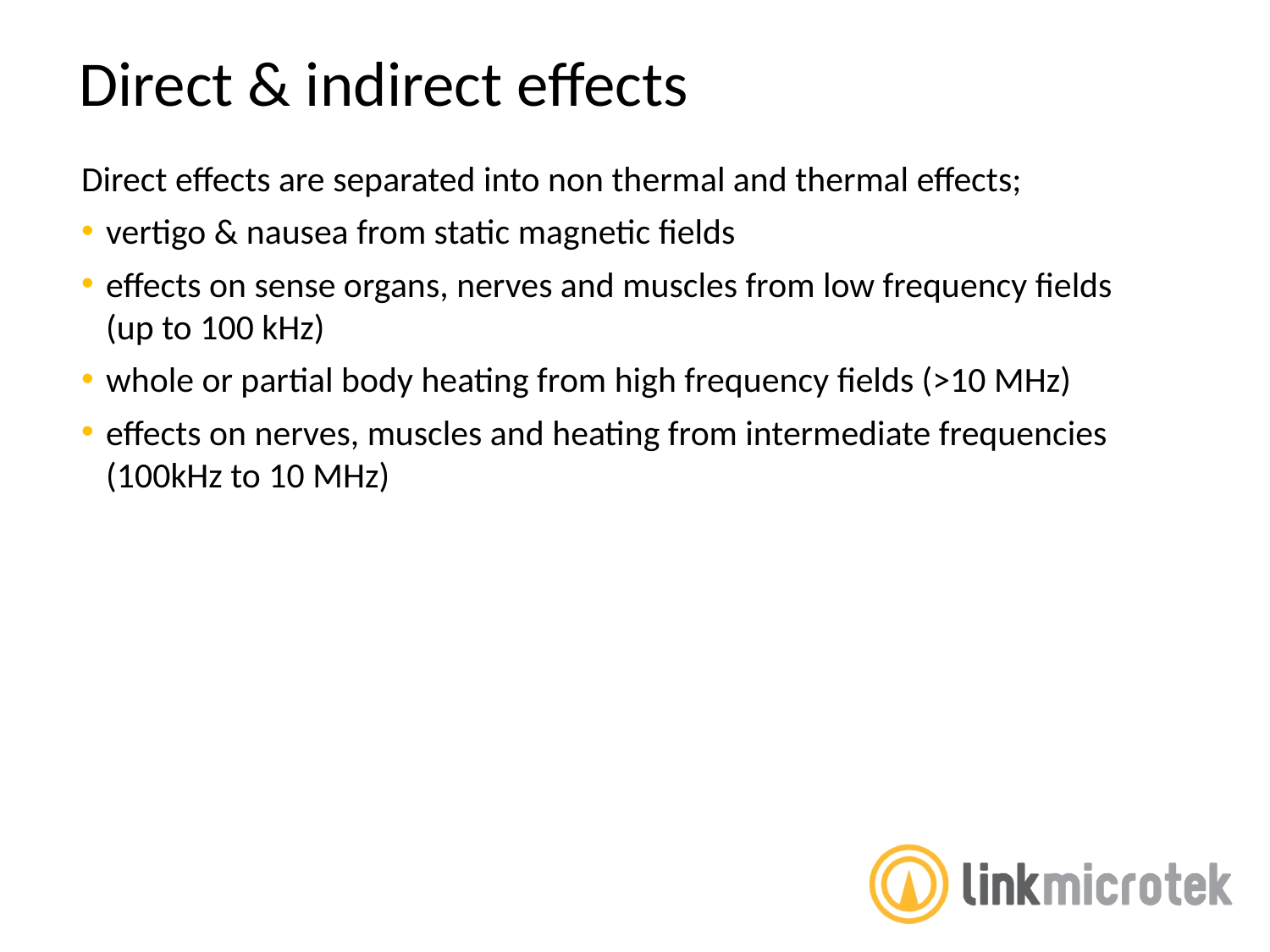

Direct & indirect effects
Direct effects are separated into non thermal and thermal effects;
vertigo & nausea from static magnetic fields
effects on sense organs, nerves and muscles from low frequency fields (up to 100 kHz)
whole or partial body heating from high frequency fields (>10 MHz)
effects on nerves, muscles and heating from intermediate frequencies (100kHz to 10 MHz)